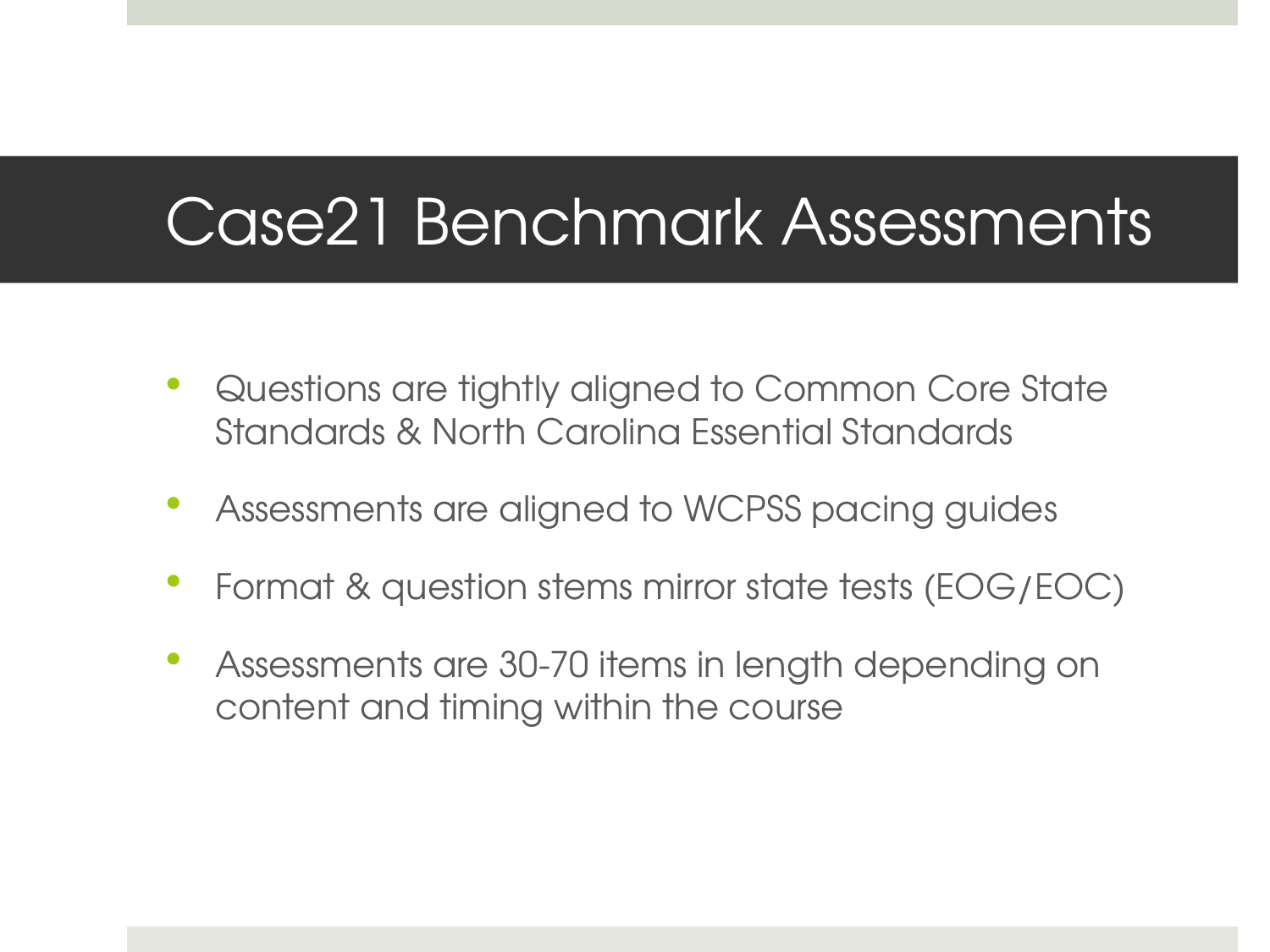

# Case21 Benchmark Assessments
Questions are tightly aligned to Common Core State Standards & North Carolina Essential Standards
Assessments are aligned to WCPSS pacing guides
Format & question stems mirror state tests (EOG/EOC)
Assessments are 30-70 items in length depending on content and timing within the course